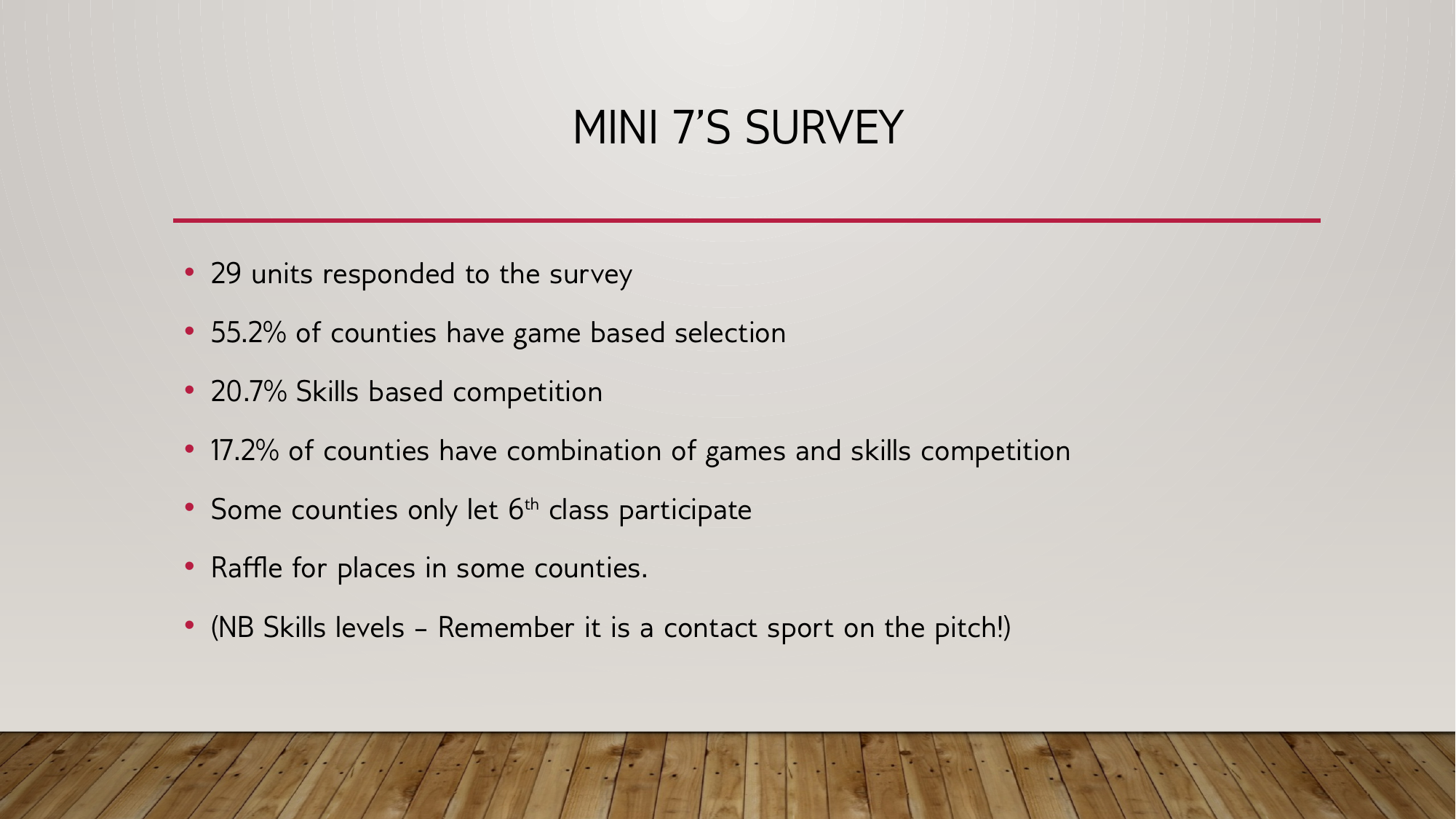

# Mini 7’s Survey
29 units responded to the survey
55.2% of counties have game based selection
20.7% Skills based competition
17.2% of counties have combination of games and skills competition
Some counties only let 6th class participate
Raffle for places in some counties.
(NB Skills levels – Remember it is a contact sport on the pitch!)